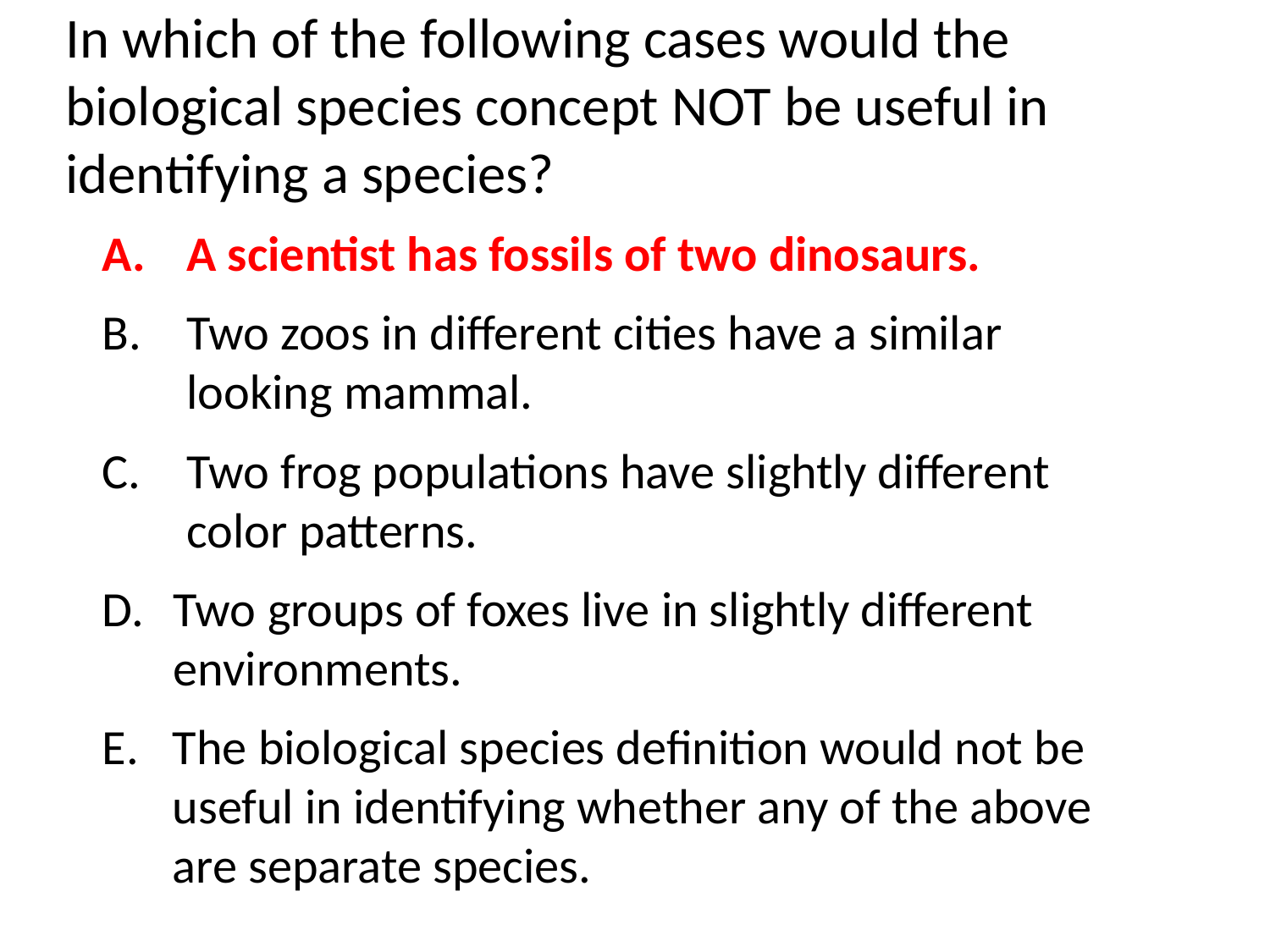

In which of the following cases would the biological species concept NOT be useful in identifying a species?

A scientist has fossils of two dinosaurs.
Two zoos in different cities have a similar looking mammal.
Two frog populations have slightly different color patterns.
Two groups of foxes live in slightly different environments.
The biological species definition would not be useful in identifying whether any of the above are separate species.